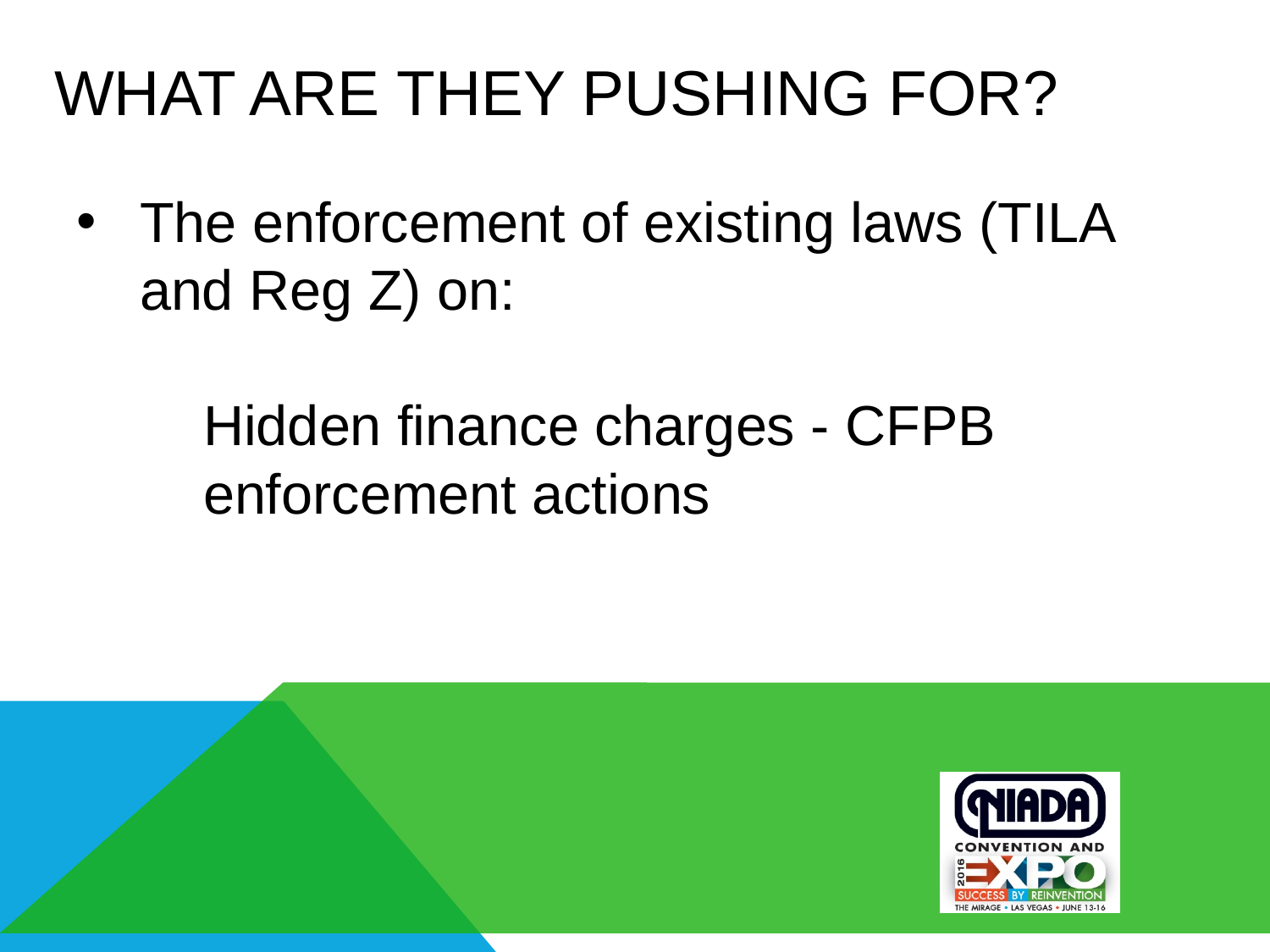

# What are they pushing for?
The enforcement of existing laws (TILA and Reg Z) on:

	Hidden finance charges - CFPB enforcement actions